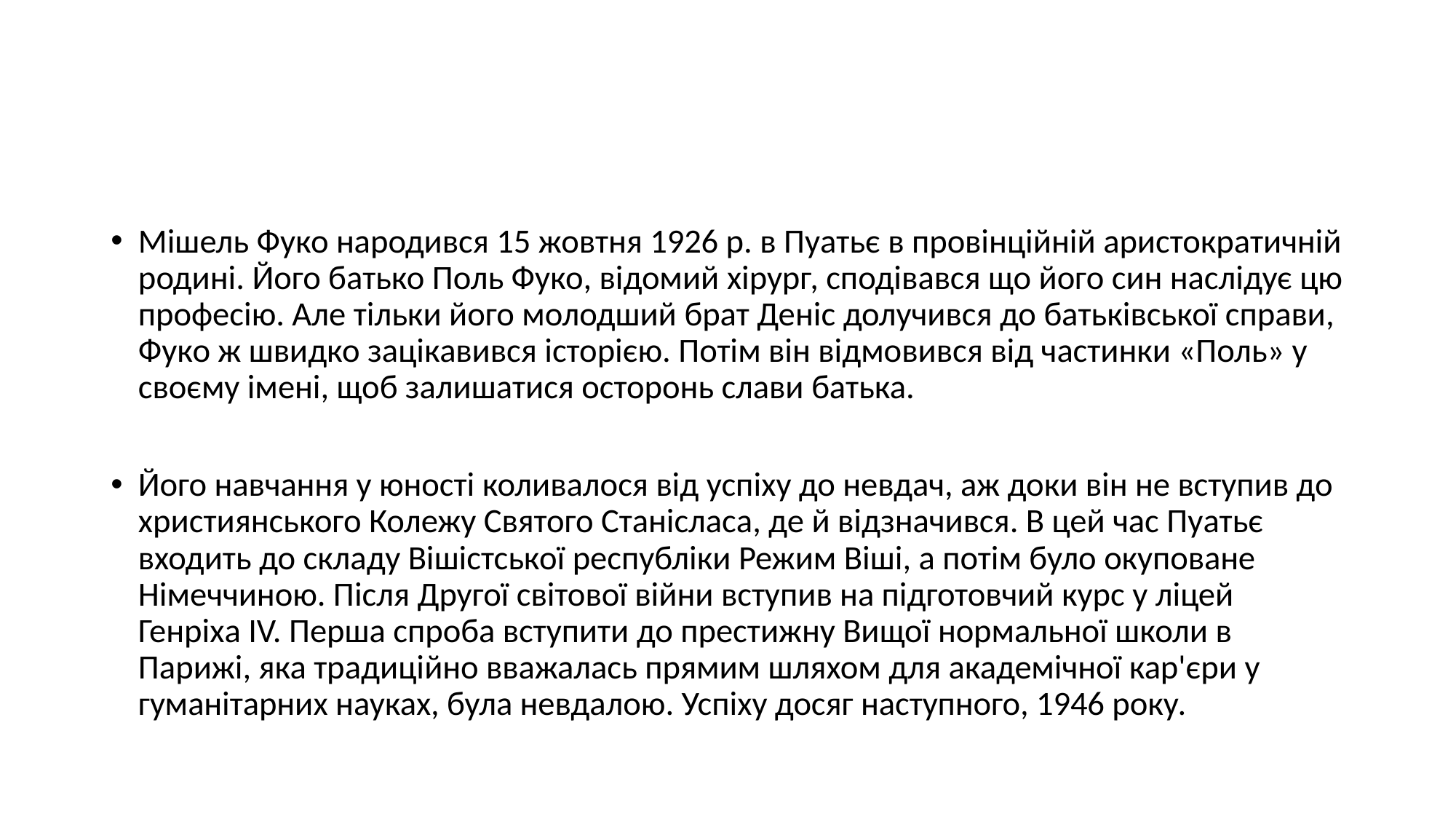

#
Мішель Фуко народився 15 жовтня 1926 р. в Пуатьє в провінційній аристократичній родині. Його батько Поль Фуко, відомий хірург, сподівався що його син наслідує цю професію. Але тільки його молодший брат Деніс долучився до батьківської справи, Фуко ж швидко зацікавився історією. Потім він відмовився від частинки «Поль» у своєму імені, щоб залишатися осторонь слави батька.

Його навчання у юності коливалося від успіху до невдач, аж доки він не вступив до християнського Колежу Святого Станісласа, де й відзначився. В цей час Пуатьє входить до складу Вішістської республіки Режим Віші, а потім було окуповане Німеччиною. Після Другої світової війни вступив на підготовчий курс у ліцей Генріха IV. Перша спроба вступити до престижну Вищої нормальної школи в Парижі, яка традиційно вважалась прямим шляхом для академічної кар'єри у гуманітарних науках, була невдалою. Успіху досяг наступного, 1946 року.